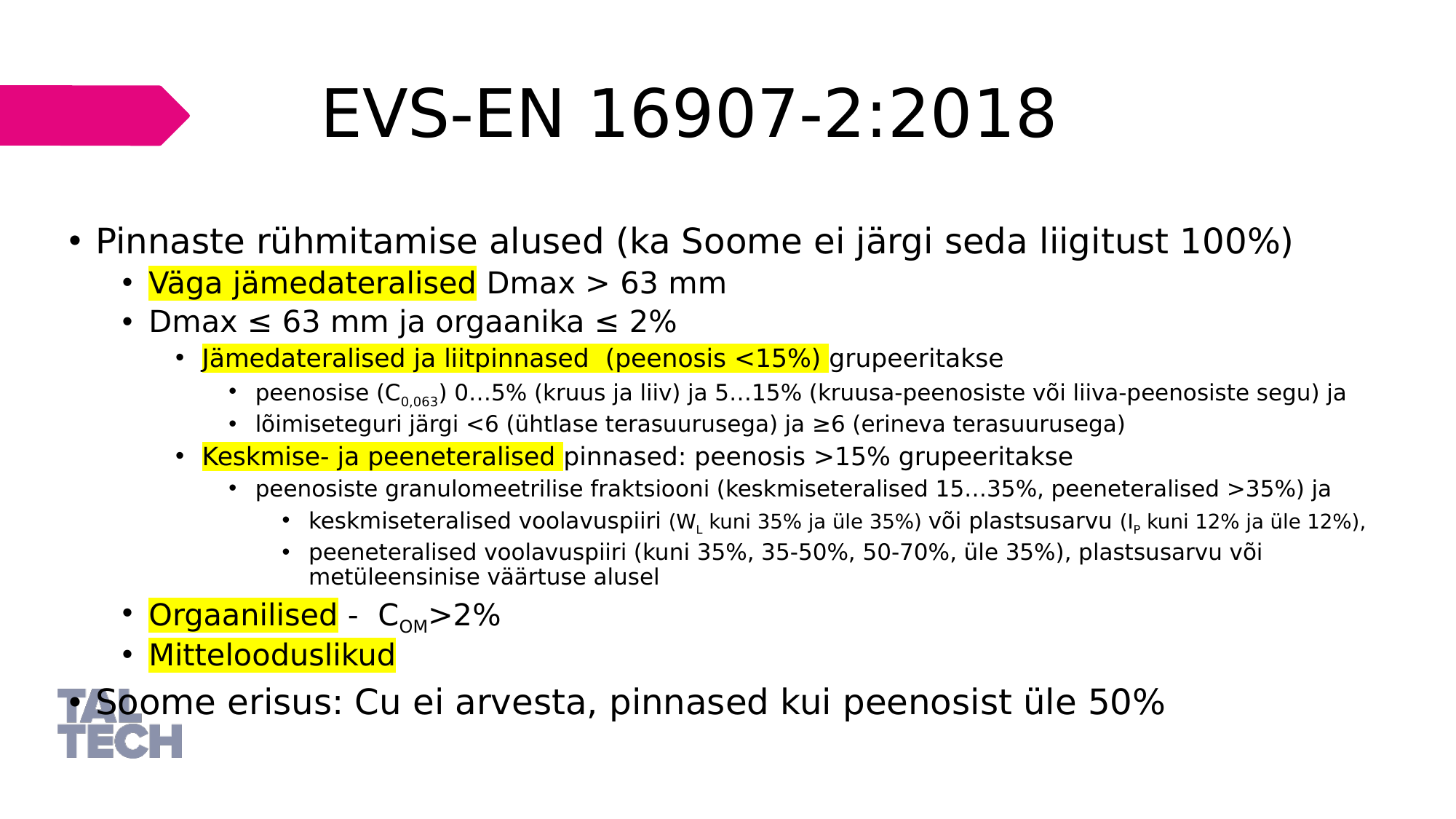

# EVS-EN 16907-2:2018
Pinnaste rühmitamise alused (ka Soome ei järgi seda liigitust 100%)
Väga jämedateralised Dmax > 63 mm
Dmax ≤ 63 mm ja orgaanika ≤ 2%
Jämedateralised ja liitpinnased  (peenosis <15%) grupeeritakse
peenosise (C0,063) 0…5% (kruus ja liiv) ja 5…15% (kruusa-peenosiste või liiva-peenosiste segu) ja
lõimiseteguri järgi <6 (ühtlase terasuurusega) ja ≥6 (erineva terasuurusega)
Keskmise- ja peeneteralised pinnased: peenosis >15% grupeeritakse
peenosiste granulomeetrilise fraktsiooni (keskmiseteralised 15…35%, peeneteralised >35%) ja
keskmiseteralised voolavuspiiri (WL kuni 35% ja üle 35%) või plastsusarvu (IP kuni 12% ja üle 12%),
peeneteralised voolavuspiiri (kuni 35%, 35-50%, 50-70%, üle 35%), plastsusarvu või metüleensinise väärtuse alusel
Orgaanilised -  COM>2%
Mittelooduslikud
Soome erisus: Cu ei arvesta, pinnased kui peenosist üle 50%